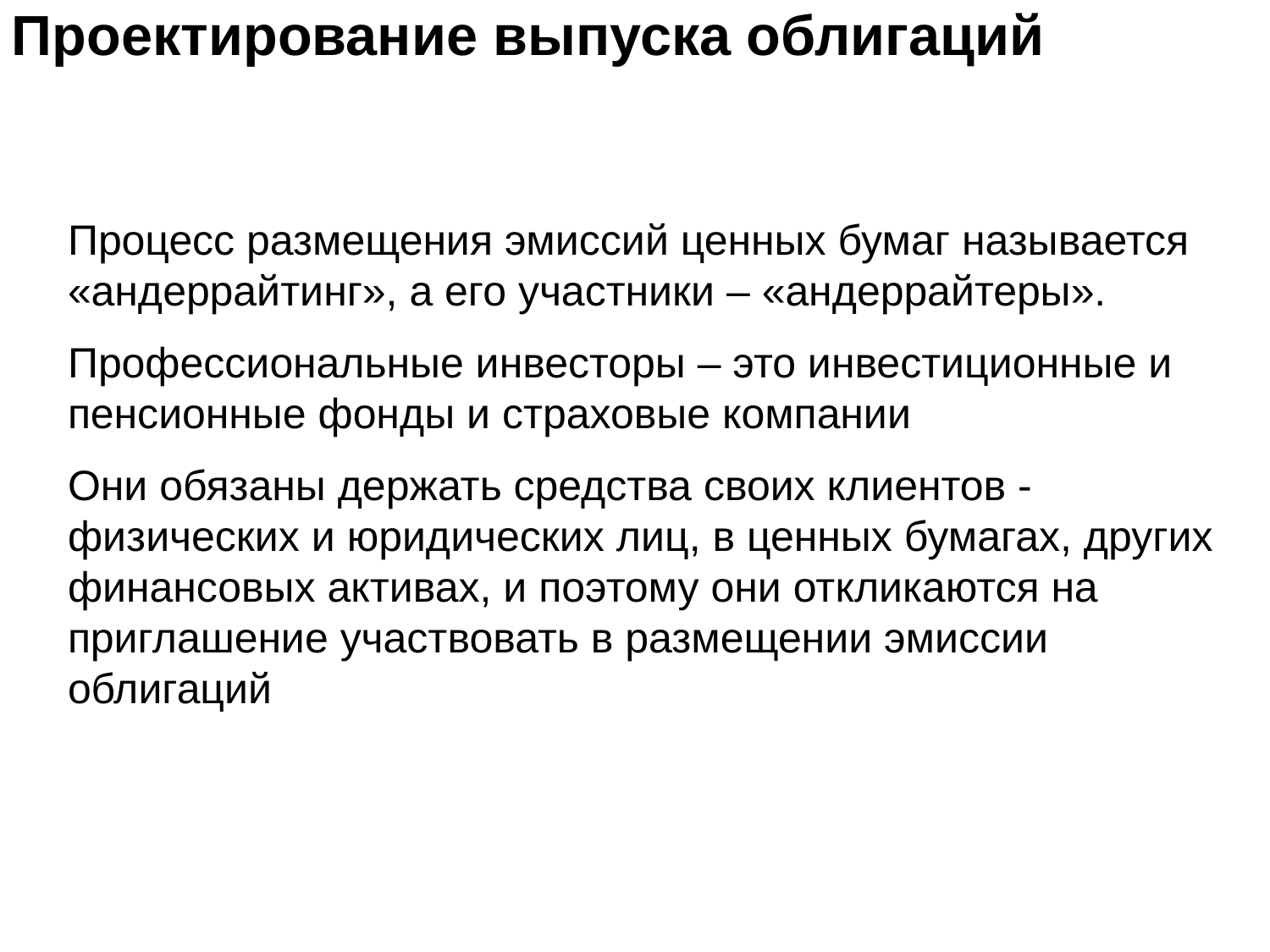

# Проектирование выпуска облигаций
Процесс размещения эмиссий ценных бумаг называется «андеррайтинг», а его участники – «андеррайтеры».
Профессиональные инвесторы – это инвестиционные и пенсионные фонды и страховые компании
Они обязаны держать средства своих клиентов - физических и юридических лиц, в ценных бумагах, других финансовых активах, и поэтому они откликаются на приглашение участвовать в размещении эмиссии облигаций